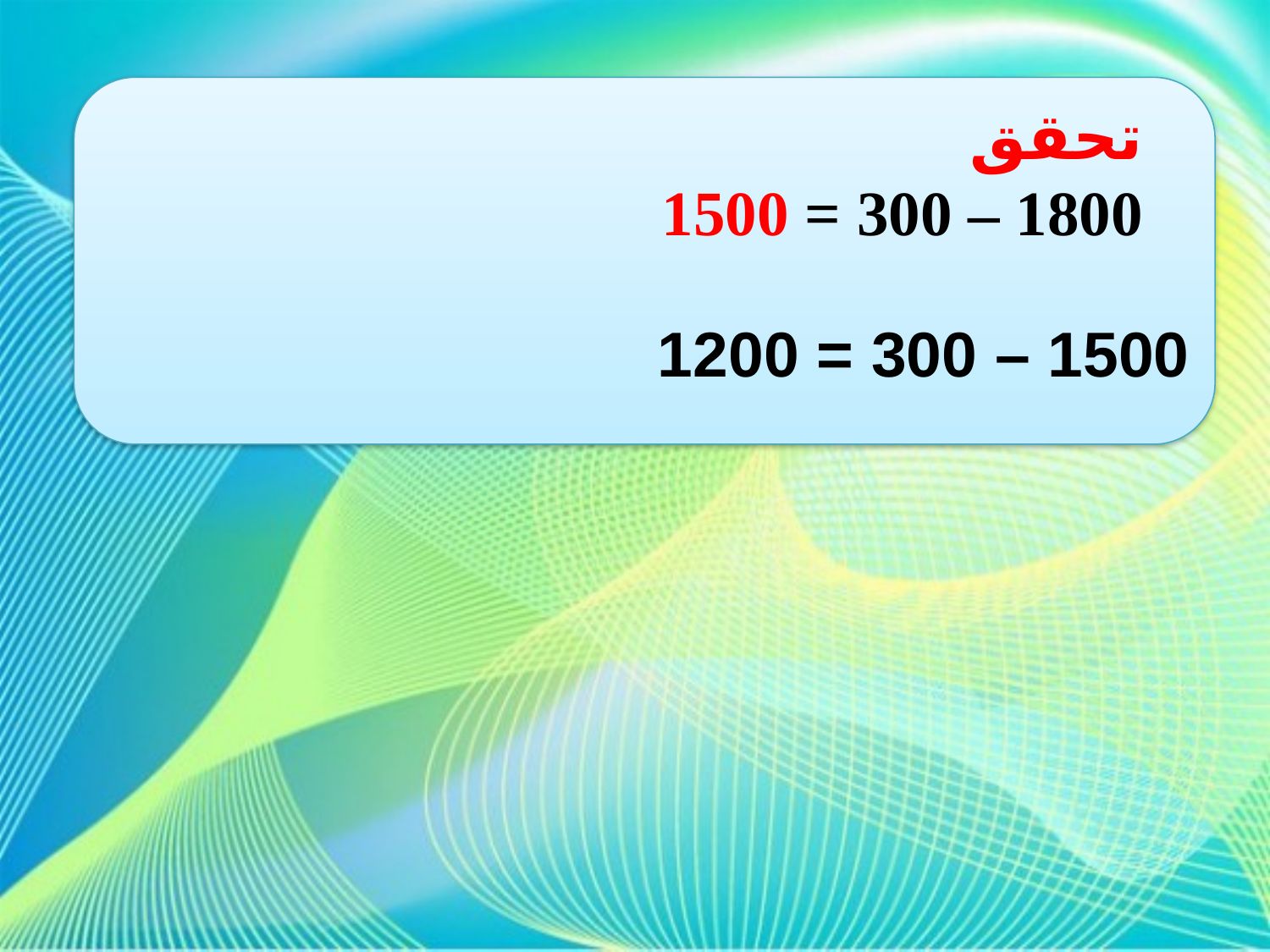

تحقق
1800 – 300 = 1500
1500 – 300 = 1200